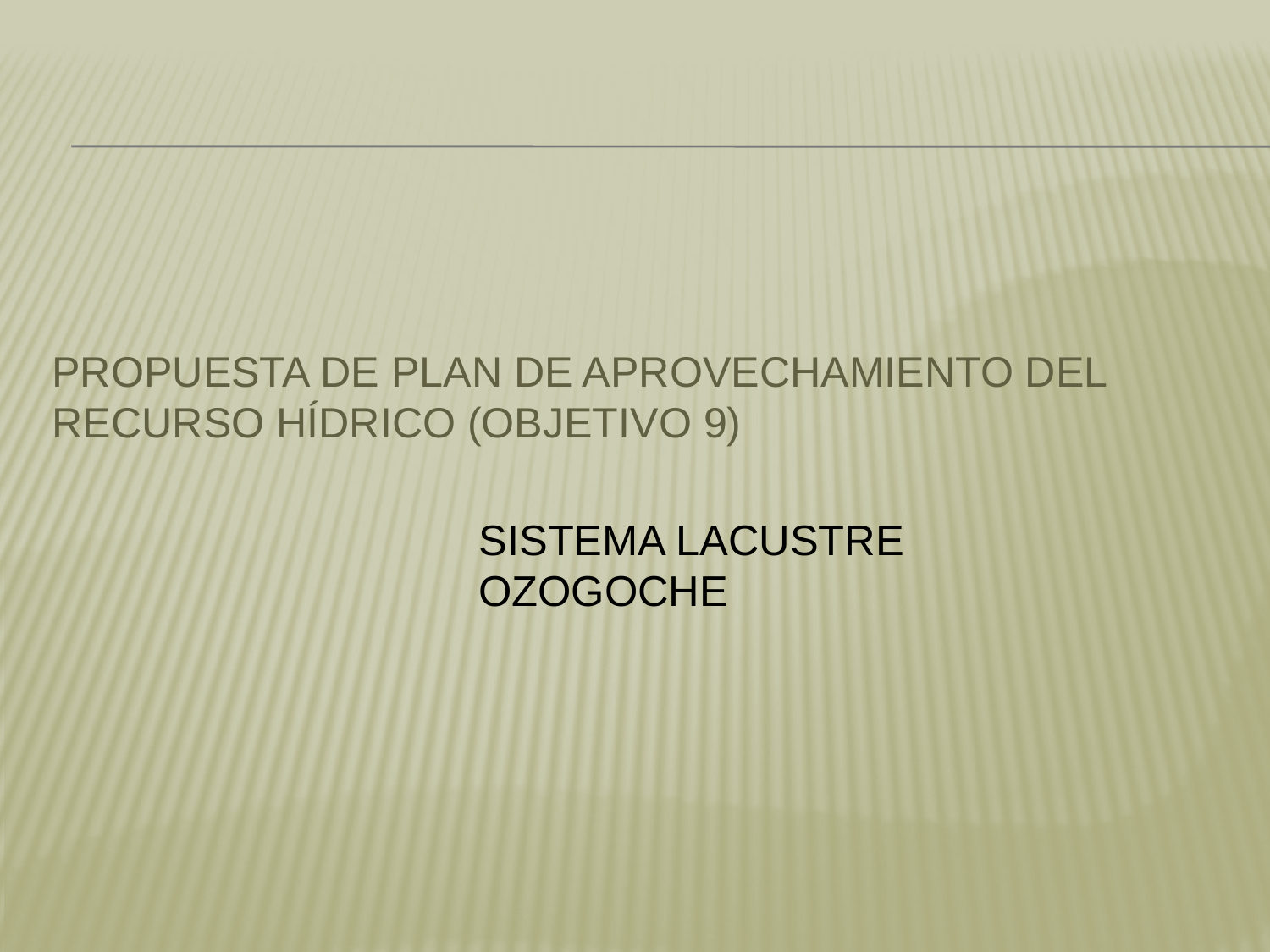

# PROPUESTA DE PLAN DE APROVECHAMIENTO del recurso hídrico (objetivo 9)
SISTEMA LACUSTRE OZOGOCHE